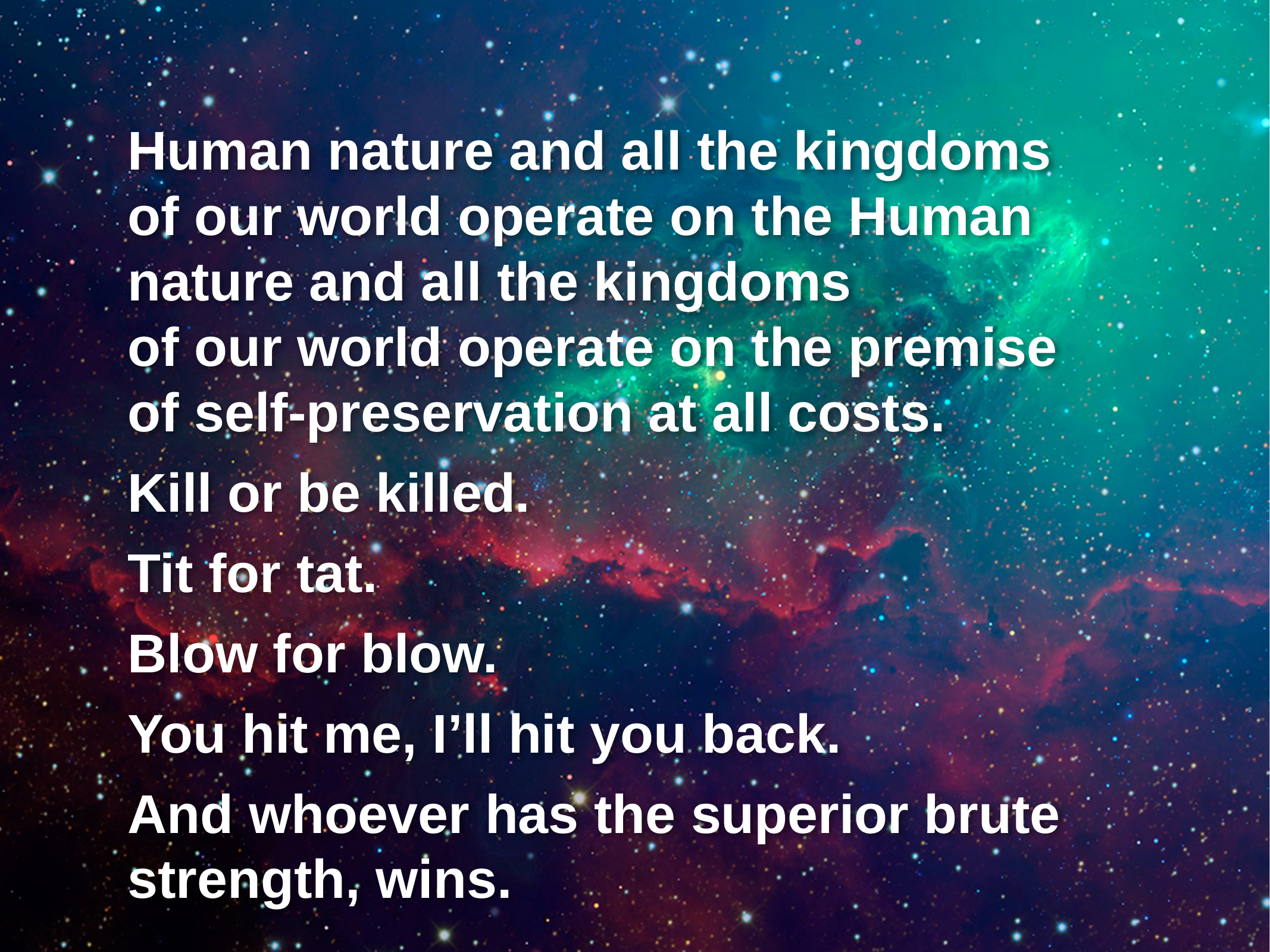

Human nature and all the kingdoms
of our world operate on the Human nature and all the kingdoms
of our world operate on the premise
of self-preservation at all costs.
Kill or be killed.
Tit for tat.
Blow for blow.
You hit me, I’ll hit you back.
And whoever has the superior brute strength, wins.